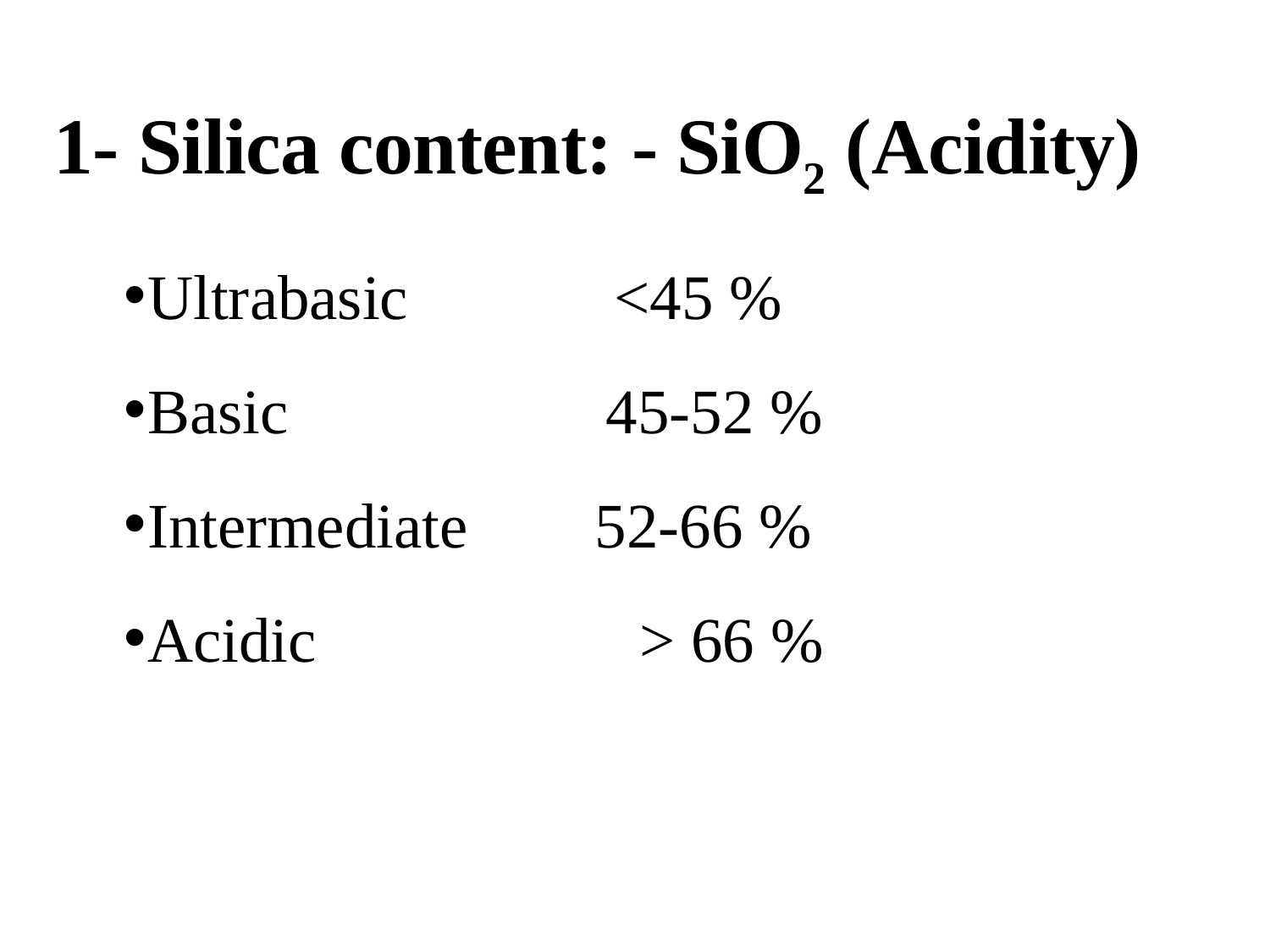

# 1- Silica content: - SiO2 (Acidity)
Ultrabasic             <45 %
Basic                    45-52 %
Intermediate        52-66 %
Acidic	               > 66 %